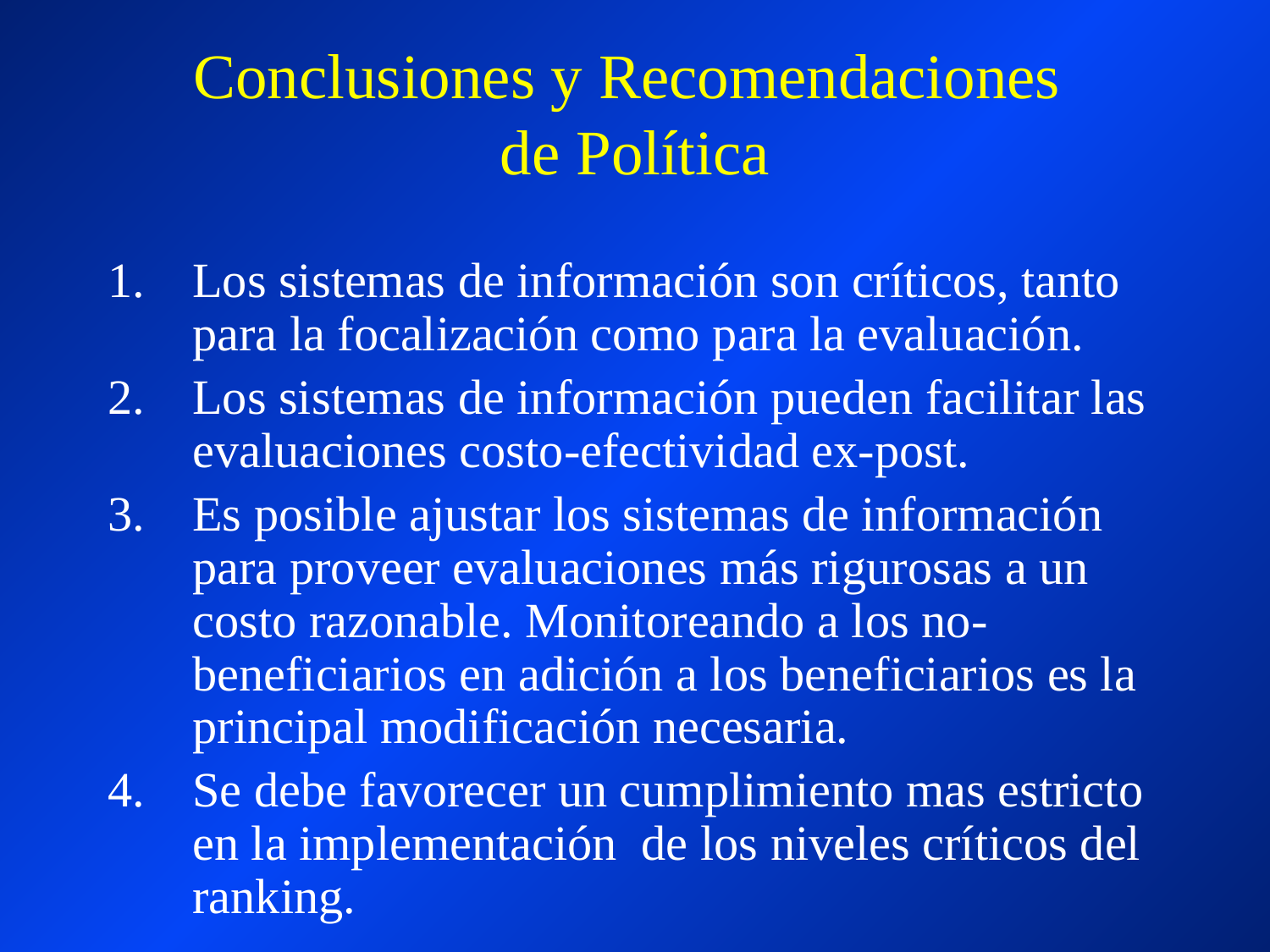

# Conclusiones y Recomendaciones de Política

Los sistemas de información son críticos, tanto para la focalización como para la evaluación.
Los sistemas de información pueden facilitar las evaluaciones costo-efectividad ex-post.
Es posible ajustar los sistemas de información para proveer evaluaciones más rigurosas a un costo razonable. Monitoreando a los no-beneficiarios en adición a los beneficiarios es la principal modificación necesaria.
Se debe favorecer un cumplimiento mas estricto en la implementación  de los niveles críticos del ranking.